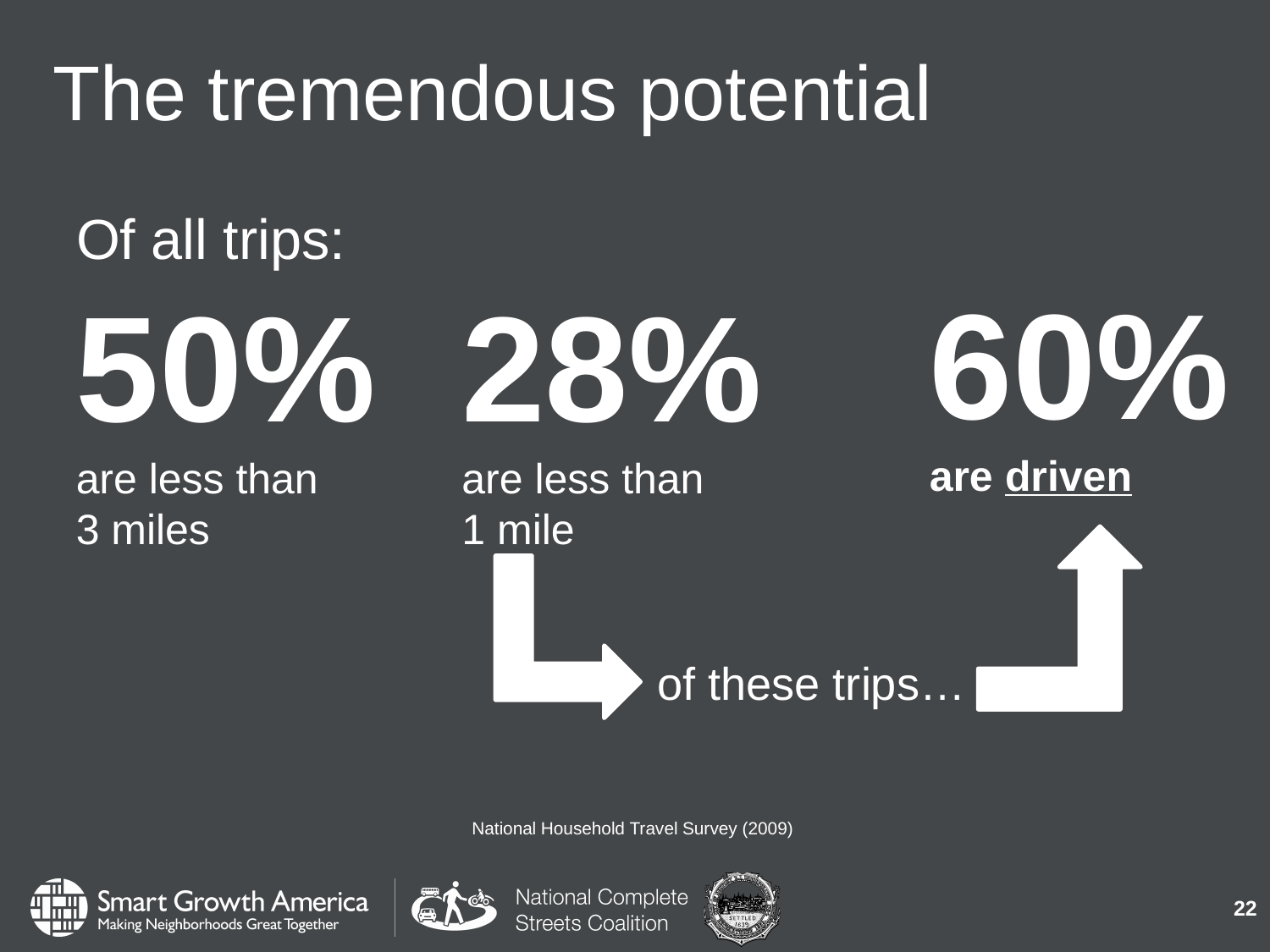

# The tremendous potential
Of all trips:
60%
are driven

50% are less than        3 miles

28% are less than
1 mile

of these trips…
National Household Travel Survey (2009)
22